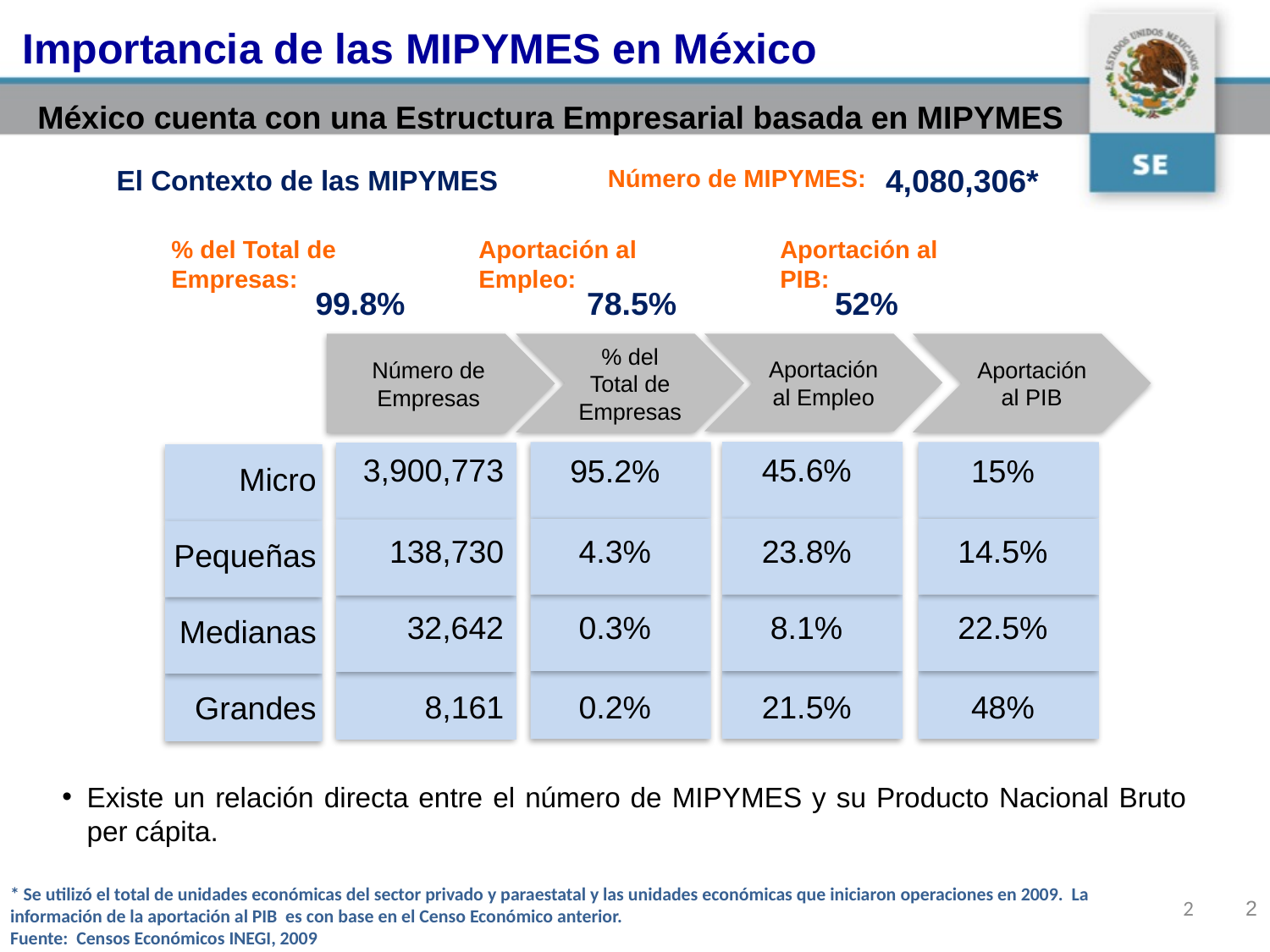

Importancia de las MIPYMES en México
México cuenta con una Estructura Empresarial basada en MIPYMES

4,080,306*
El Contexto de las MIPYMES
Número de MIPYMES:
% del Total de Empresas:
Aportación al Empleo:
Aportación al PIB:
99.8%
78.5%
52%
Número de Empresas
% del Total de Empresas
Aportación al Empleo
Aportación al PIB

45.6%

23.8%

8.1%

21.5%
3,900,773

138,730

32,642

8,161

15%

14.5%

22.5%

48%
95.2%

4.3%

0.3%

0.2%
Micro

Pequeñas

Medianas

Grandes

Existe un relación directa entre el número de MIPYMES y su Producto Nacional Bruto per cápita.
* Se utilizó el total de unidades económicas del sector privado y paraestatal y las unidades económicas que iniciaron operaciones en 2009.  La información de la aportación al PIB  es con base en el Censo Económico anterior.
Fuente:  Censos Económicos INEGI, 2009
2
2